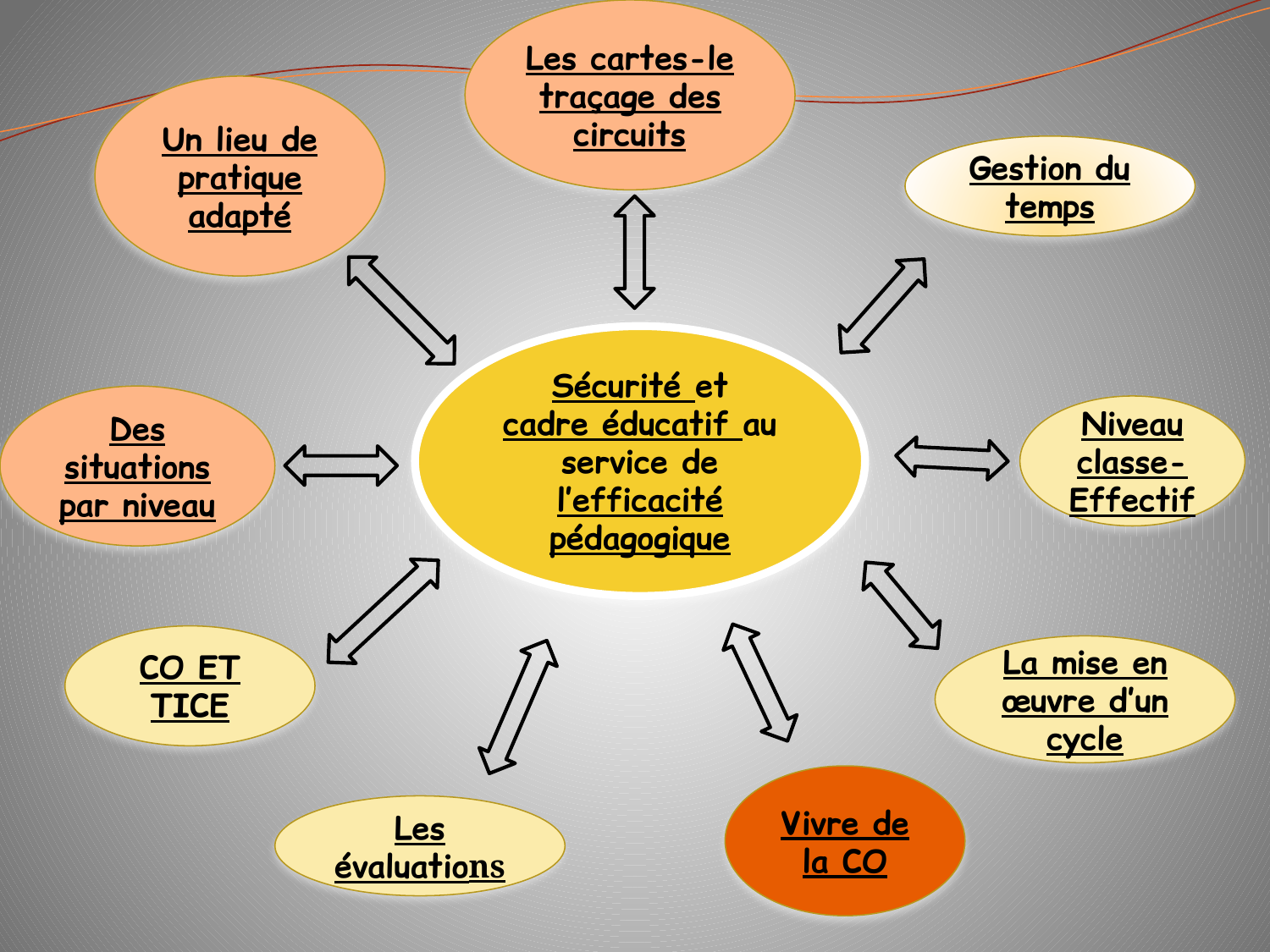

Les cartes-le traçage des circuits
Un lieu de pratique adapté
Gestion du temps

 Sécurité et  cadre éducatif au service de l’efficacité pédagogique
Des situations par niveau
Niveau classe-Effectif

CO ET TICE
La mise en œuvre d’un cycle

Vivre de la CO
Les évaluations